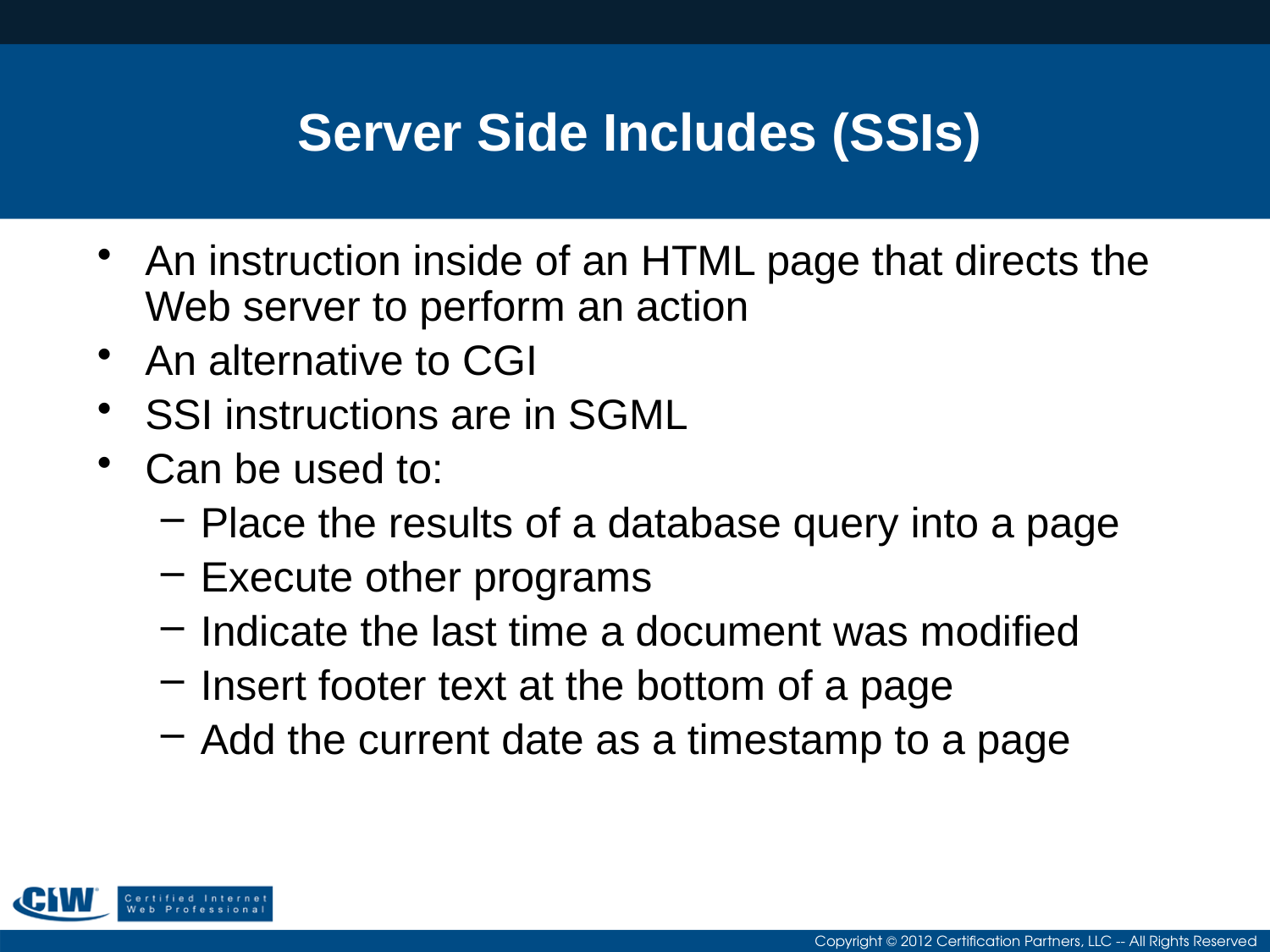

# Server Side Includes (SSIs)
An instruction inside of an HTML page that directs the Web server to perform an action
An alternative to CGI
SSI instructions are in SGML
Can be used to:
Place the results of a database query into a page
Execute other programs
Indicate the last time a document was modified
Insert footer text at the bottom of a page
Add the current date as a timestamp to a page